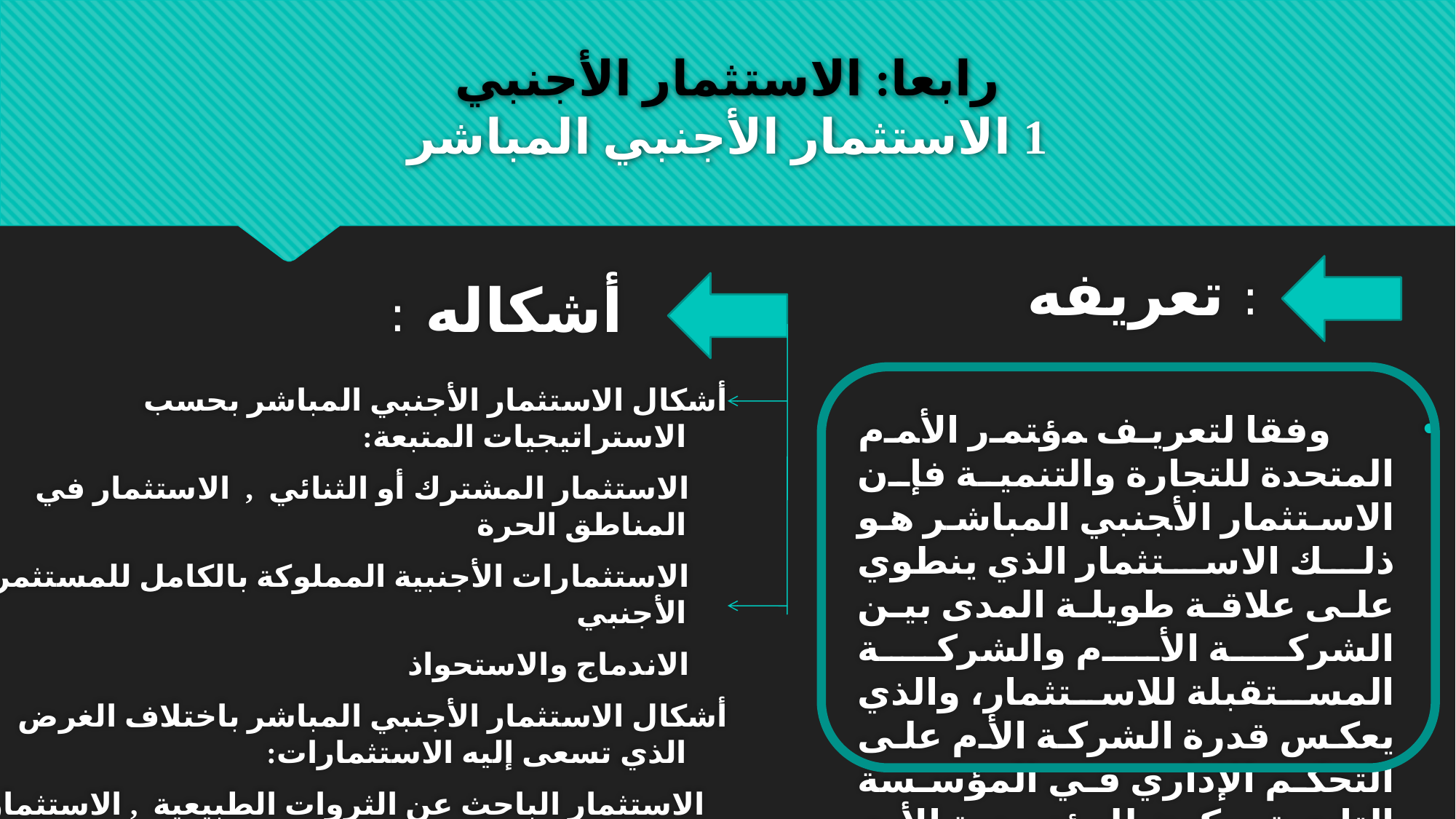

# رابعا: الاستثمار الأجنبي 1 الاستثمار الأجنبي المباشر

أشكاله :
تعريفه :

أشكال الاستثمار الأجنبي المباشر بحسب الاستراتيجيات المتبعة:
     الاستثمار المشترك أو الثنائي  ,  الاستثمار في المناطق الحرة
     الاستثمارات الأجنبية المملوكة بالكامل للمستثمر الأجنبي
     الاندماج والاستحواذ
أشكال الاستثمار الأجنبي المباشر باختلاف الغرض الذي تسعى إليه الاستثمارات:
   الاستثمار الباحث عن الثروات الطبيعية  , الاستثمار الباحث عن الأسواق
   الاستثمار الباحث عن الكفاءة في الأداء  ,  الاستثمار الباحث عن الأصول الإستراتيجية
       وﻓﻘﺎ لتعريف ﻤؤﺘﻤر اﻷﻤم المتحدة للتجارة والتنمية ﻓﺈن الاستثمار اﻷﺠﻨﺒﻲ المباشر هو ذلك الاستثمار الذي ينطوي على علاقة طويلة المدى بين الشركة الأم والشركة المستقبلة للاستثمار، والذي يعكس قدرة الشركة الأم على التحكم الإداري في المؤسسة التابعة ويكون للمؤسسة الأم حصة من رأس المال لا تقل عن 10%.